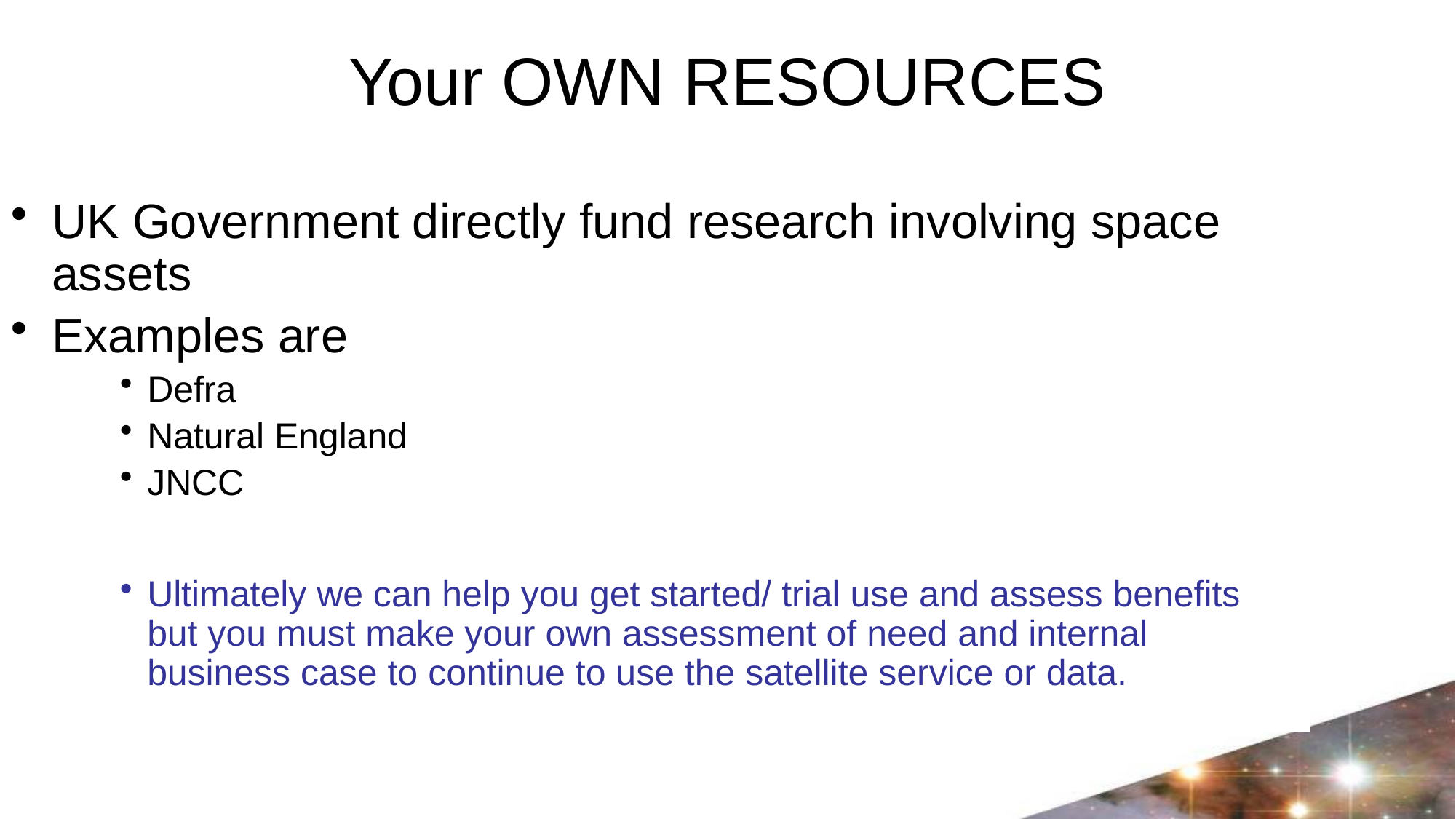

# Your OWN RESOURCES
UK Government directly fund research involving space assets
Examples are
Defra
Natural England
JNCC

Ultimately we can help you get started/ trial use and assess benefits  but you must make your own assessment of need and internal business case to continue to use the satellite service or data.